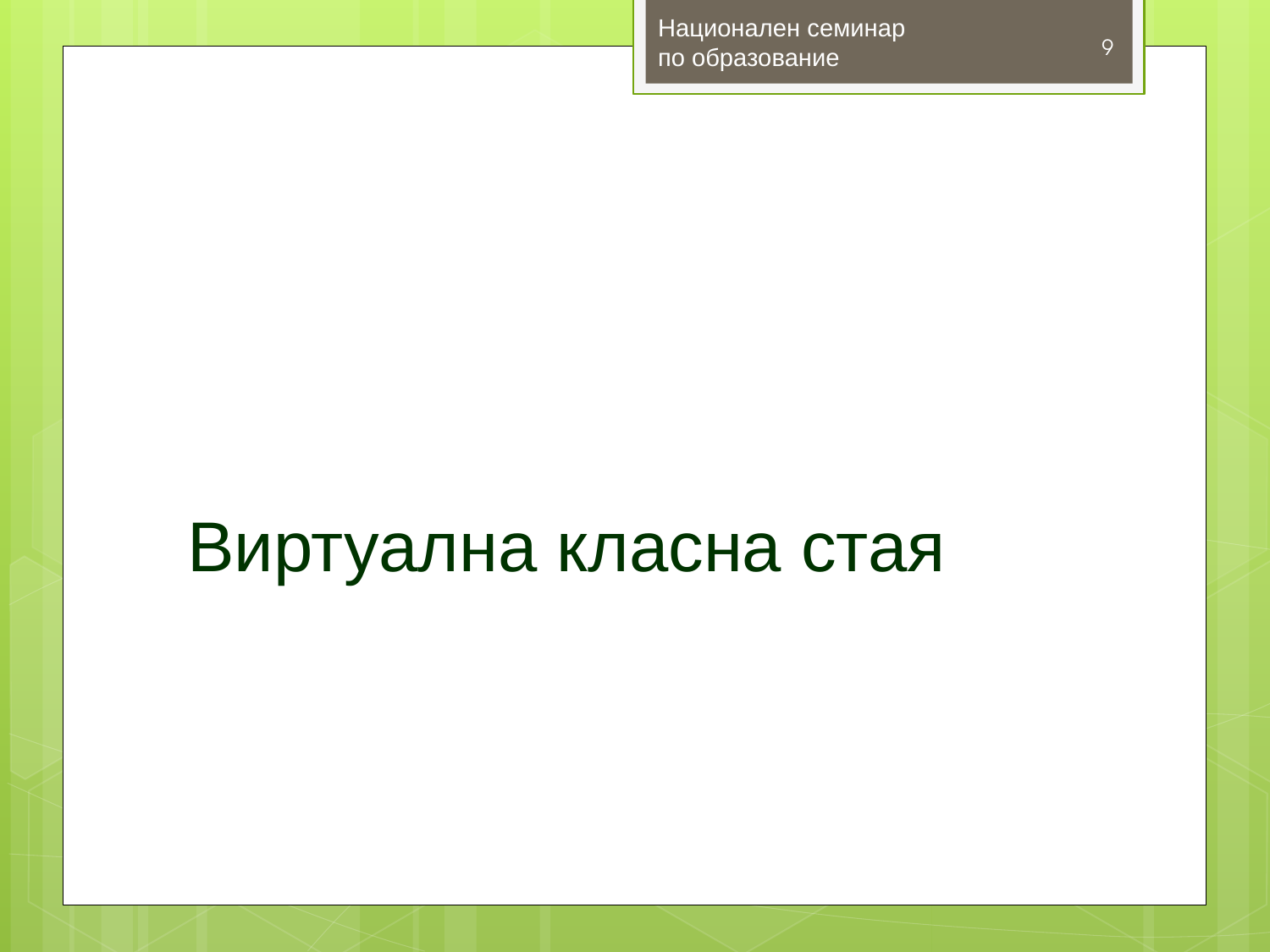

Национален семинар
по образование
9
# Виртуална класна стая